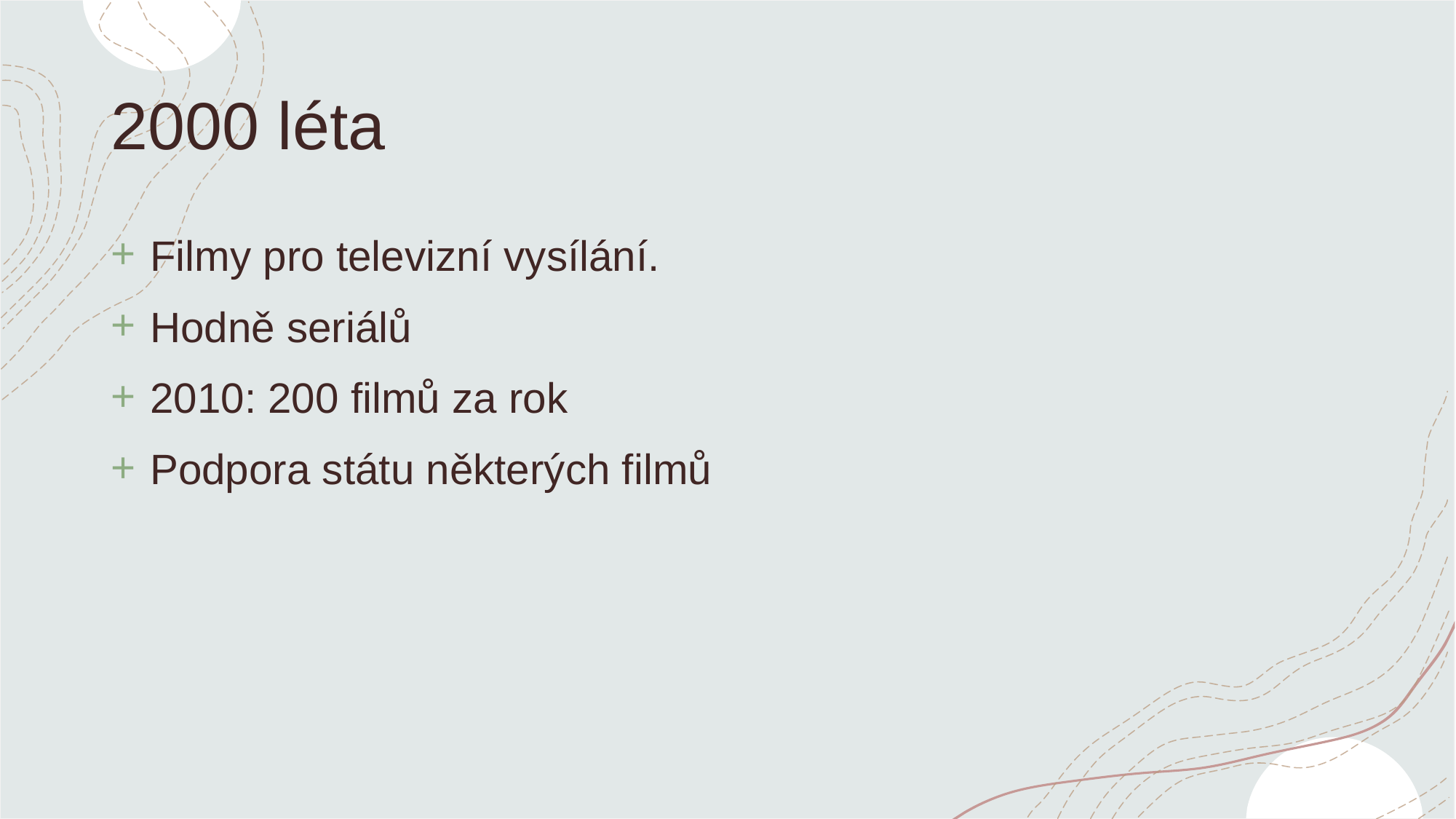

# 2000 léta
 Filmy pro televizní vysílání.
 Hodně seriálů
 2010: 200 filmů za rok
 Podpora státu některých filmů